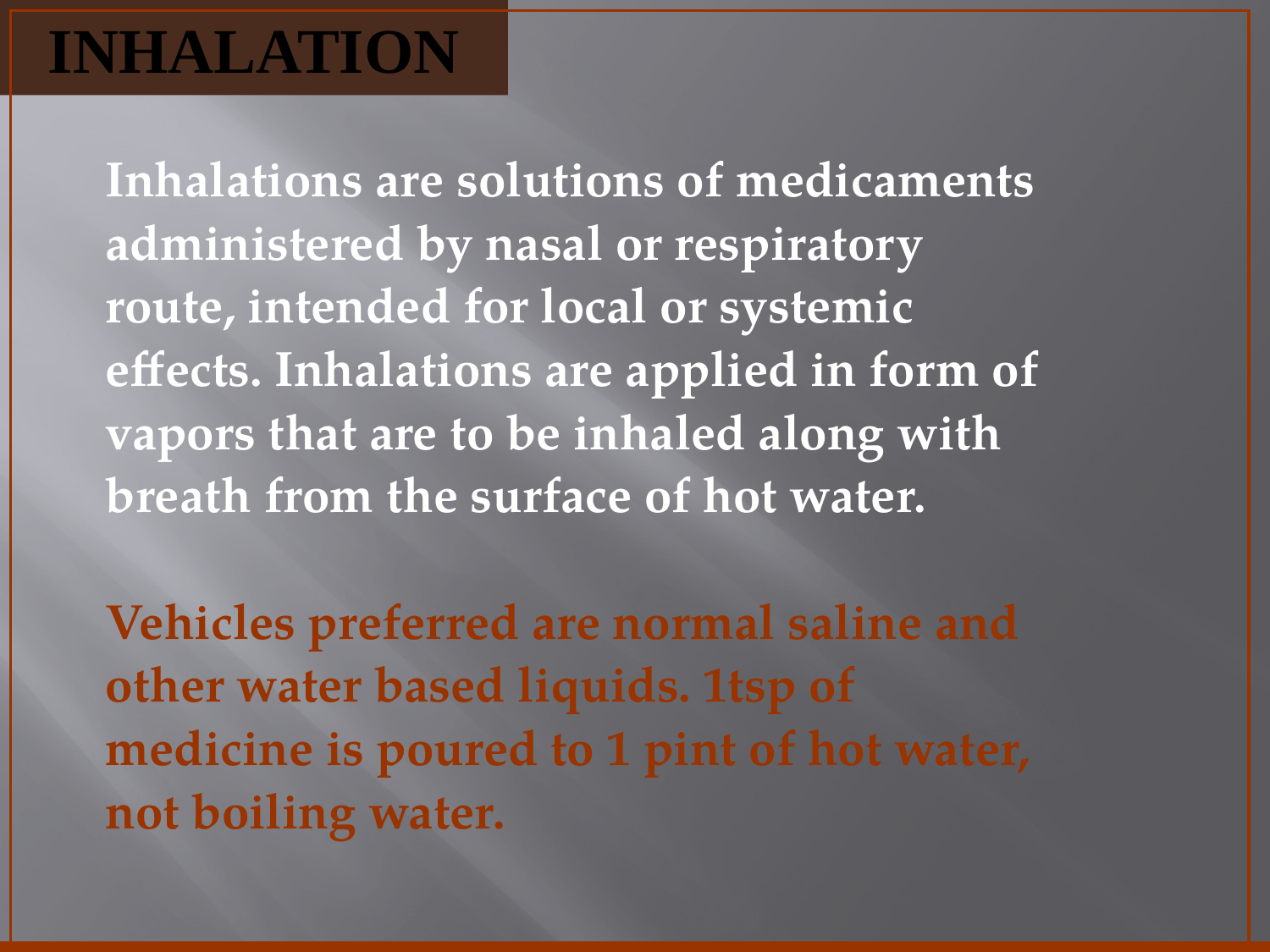

# INHALATION

Inhalations are solutions of medicaments
administered by nasal or respiratory
route, intended for local or systemic
effects. Inhalations are applied in form of
vapors that are to be inhaled along with
breath from the surface of hot water.

Vehicles preferred are normal saline and
other water based liquids. 1tsp of
medicine is poured to 1 pint of hot water,
not boiling water.